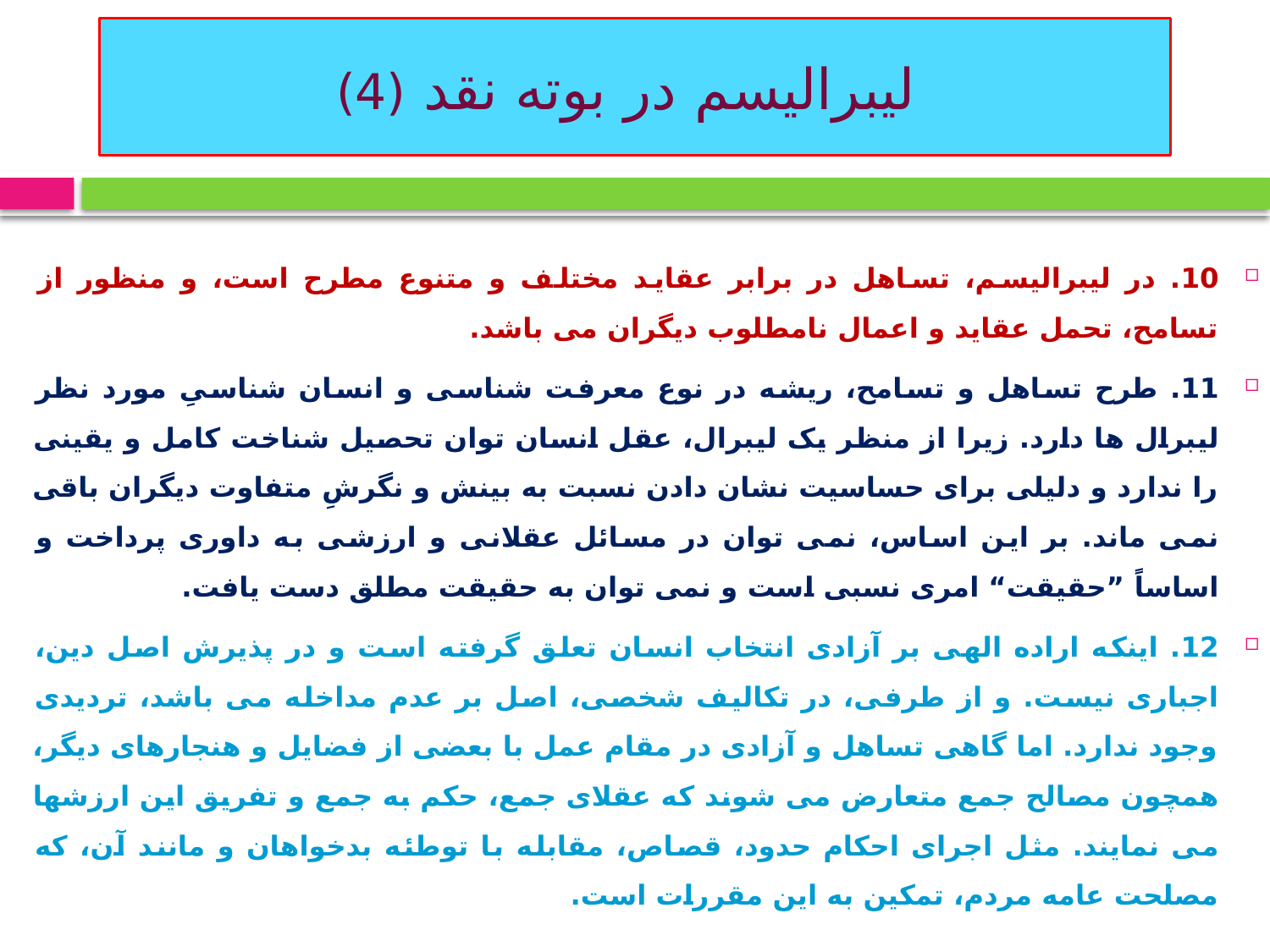

# لیبرالیسم در بوته نقد (4)
10. در لیبرالیسم، تساهل در برابر عقاید مختلف و متنوع مطرح است، و منظور از تسامح، تحمل عقاید و اعمال نامطلوب دیگران می باشد.
11. طرح تساهل و تسامح، ریشه در نوع معرفت شناسی و انسان شناسیِ مورد نظر لیبرال ها دارد. زیرا از منظر یک لیبرال، عقل انسان توان تحصیل شناخت کامل و یقینی را ندارد و دلیلی برای حساسیت نشان دادن نسبت به بینش و نگرشِ متفاوت دیگران باقی نمی ماند. بر این اساس، نمی توان در مسائل عقلانی و ارزشی به داوری پرداخت و اساساً ”حقیقت“ امری نسبی است و نمی توان به حقیقت مطلق دست یافت.
12. اینکه اراده الهی بر آزادی انتخاب انسان تعلق گرفته است و در پذیرش اصل دین، اجباری نیست. و از طرفی، در تکالیف شخصی، اصل بر عدم مداخله می باشد، تردیدی وجود ندارد. اما گاهی تساهل و آزادی در مقام عمل با بعضی از فضایل و هنجارهای دیگر، همچون مصالح جمع متعارض می شوند که عقلای جمع، حکم به جمع و تفریق این ارزشها می نمایند. مثل اجرای احکام حدود، قصاص، مقابله با توطئه بدخواهان و مانند آن، که مصلحت عامه مردم، تمکین به این مقررات است.